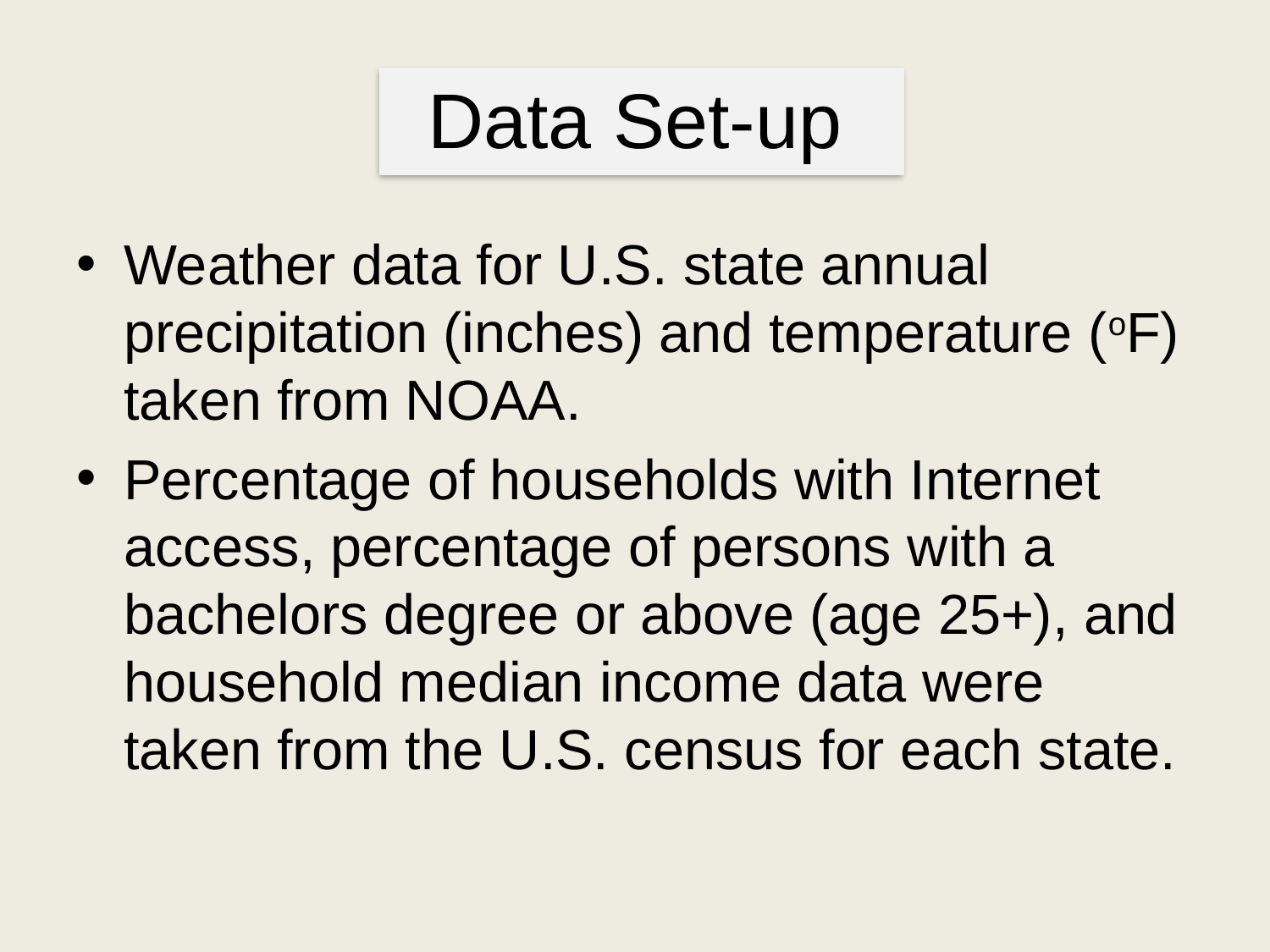

# Data Set-up

Weather data for U.S. state annual precipitation (inches) and temperature (oF) taken from NOAA.
Percentage of households with Internet access, percentage of persons with a bachelors degree or above (age 25+), and household median income data were taken from the U.S. census for each state.